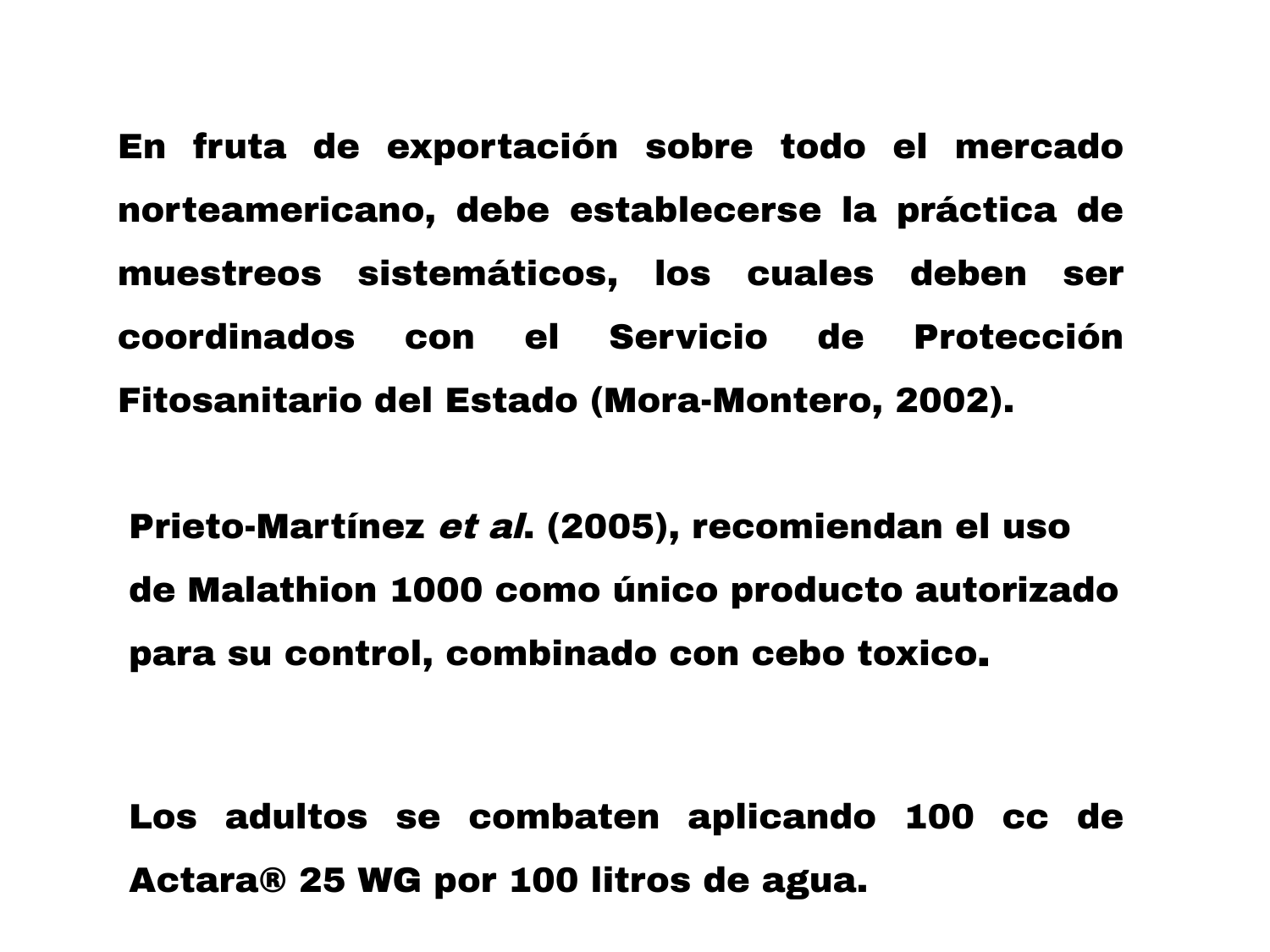

En fruta de exportación sobre todo el mercado norteamericano, debe establecerse la práctica de muestreos sistemáticos, los cuales deben ser coordinados con el Servicio de Protección Fitosanitario del Estado (Mora-Montero, 2002).
Prieto-Martínez et al. (2005), recomiendan el uso de Malathion 1000 como único producto autorizado para su control, combinado con cebo toxico.
Los adultos se combaten aplicando 100 cc de Actara® 25 WG por 100 litros de agua.